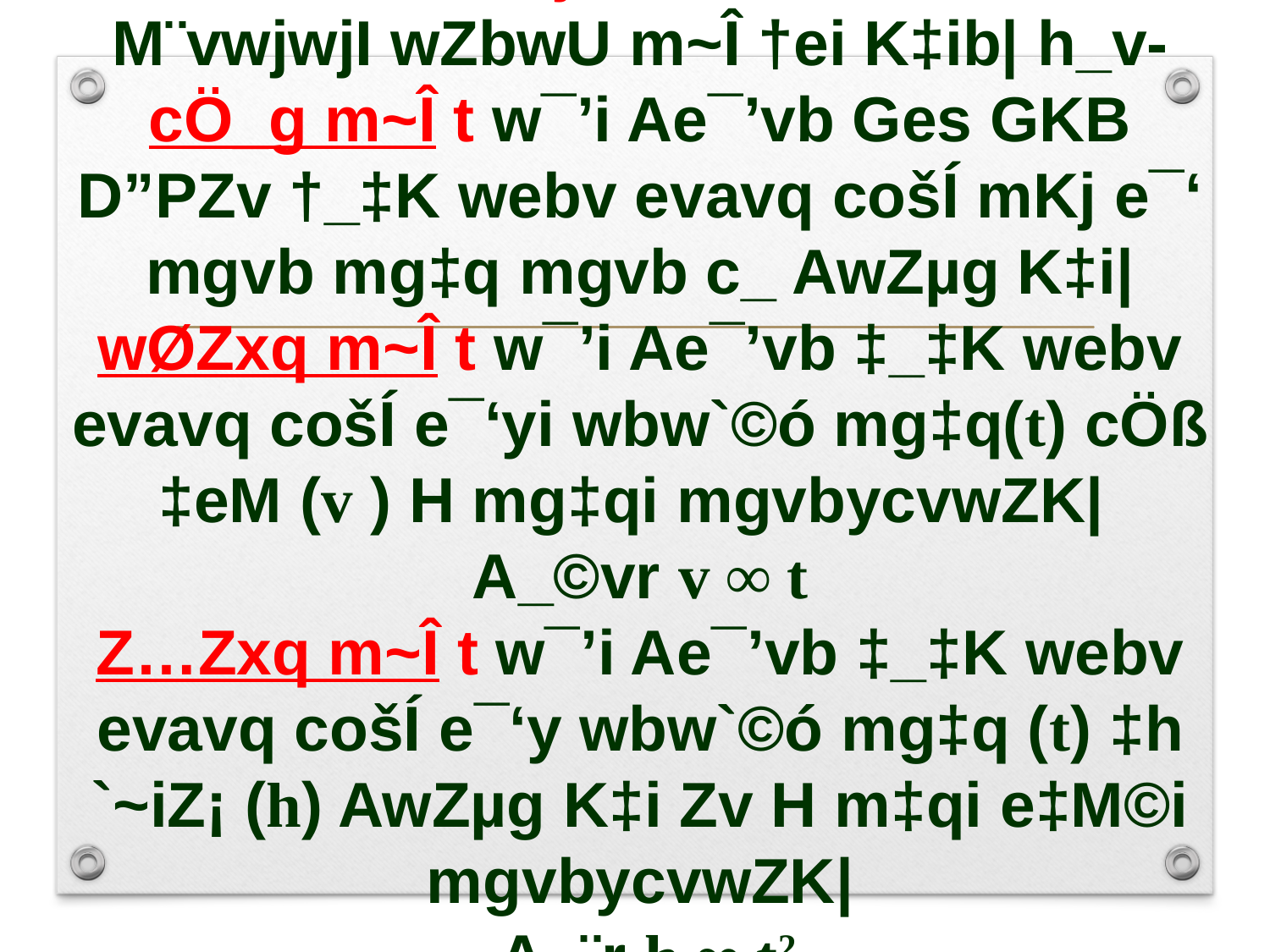

# cošÍ e¯‘i m~Îvejx t cošÍ e¯‘ m¤ú‡K© M¨vwjwjI wZbwU m~Î †ei K‡ib| h_v- cÖ_g m~Î t w¯’i Ae¯’vb Ges GKB D”PZv †_‡K webv evavq cošÍ mKj e¯‘ mgvb mg‡q mgvb c_ AwZµg K‡i| wØZxq m~Î t w¯’i Ae¯’vb ‡_‡K webv evavq cošÍ e¯‘yi wbw`©ó mg‡q(t) cÖß ‡eM (v ) H mg‡qi mgvbycvwZK| A_©vr v ∞ t Z…Zxq m~Î t w¯’i Ae¯’vb ‡_‡K webv evavq cošÍ e¯‘y wbw`©ó mg‡q (t) ‡h `~iZ¡ (h) AwZµg K‡i Zv H m‡qi e‡M©i mgvbycvwZK| A_¨r h ∞ t2